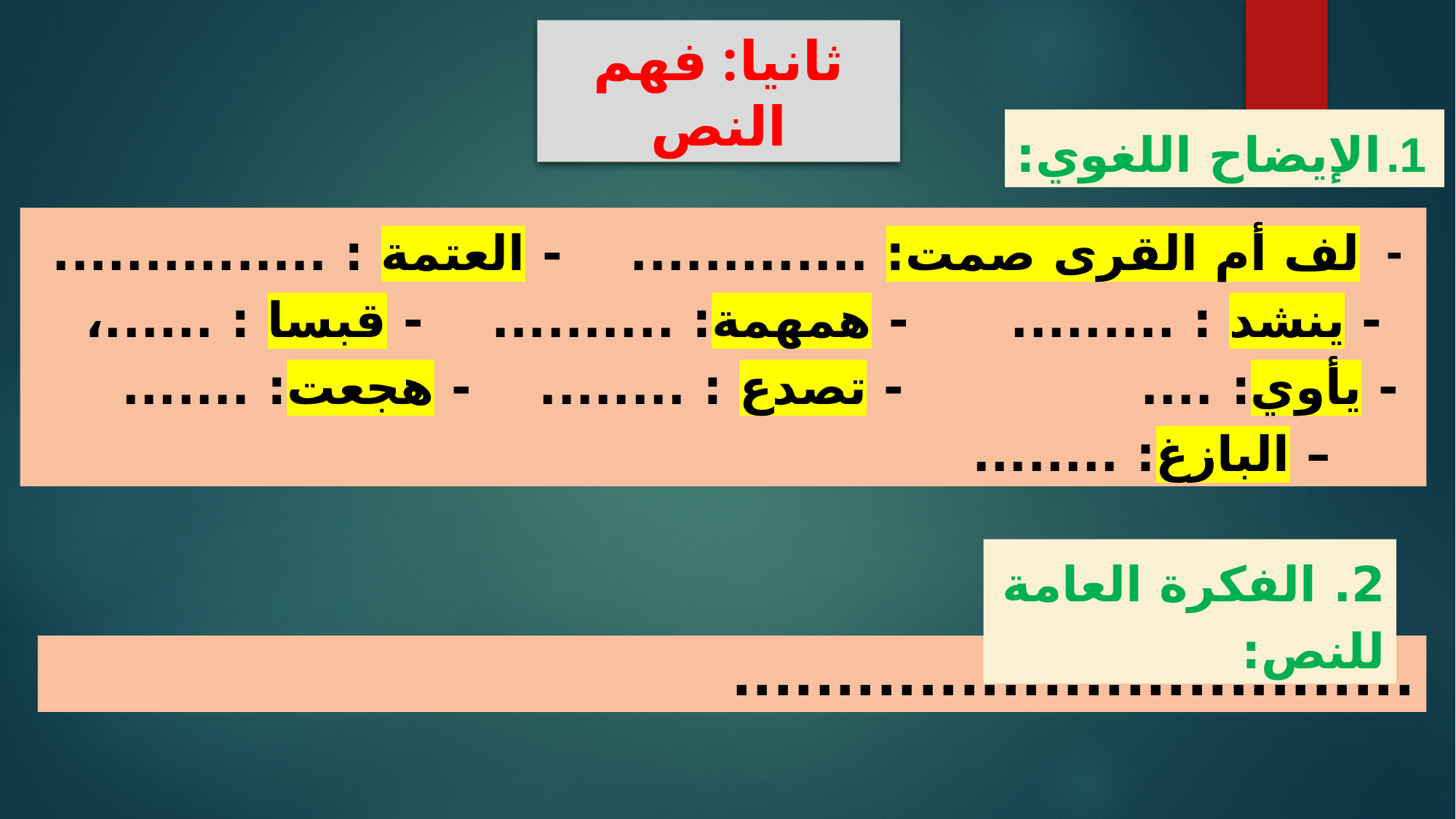

ثانيا: فهم النص
الإيضاح اللغوي:
 -  لف أم القرى صمت: .............    - العتمة : ...............
  - ينشد : .........      - همهمة: ..........    - قبسا : ......،     - يأوي: ....              - تصدع : ........    - هجعت: .......           – البازغ: ........
2. الفكرة العامة للنص:
.................................